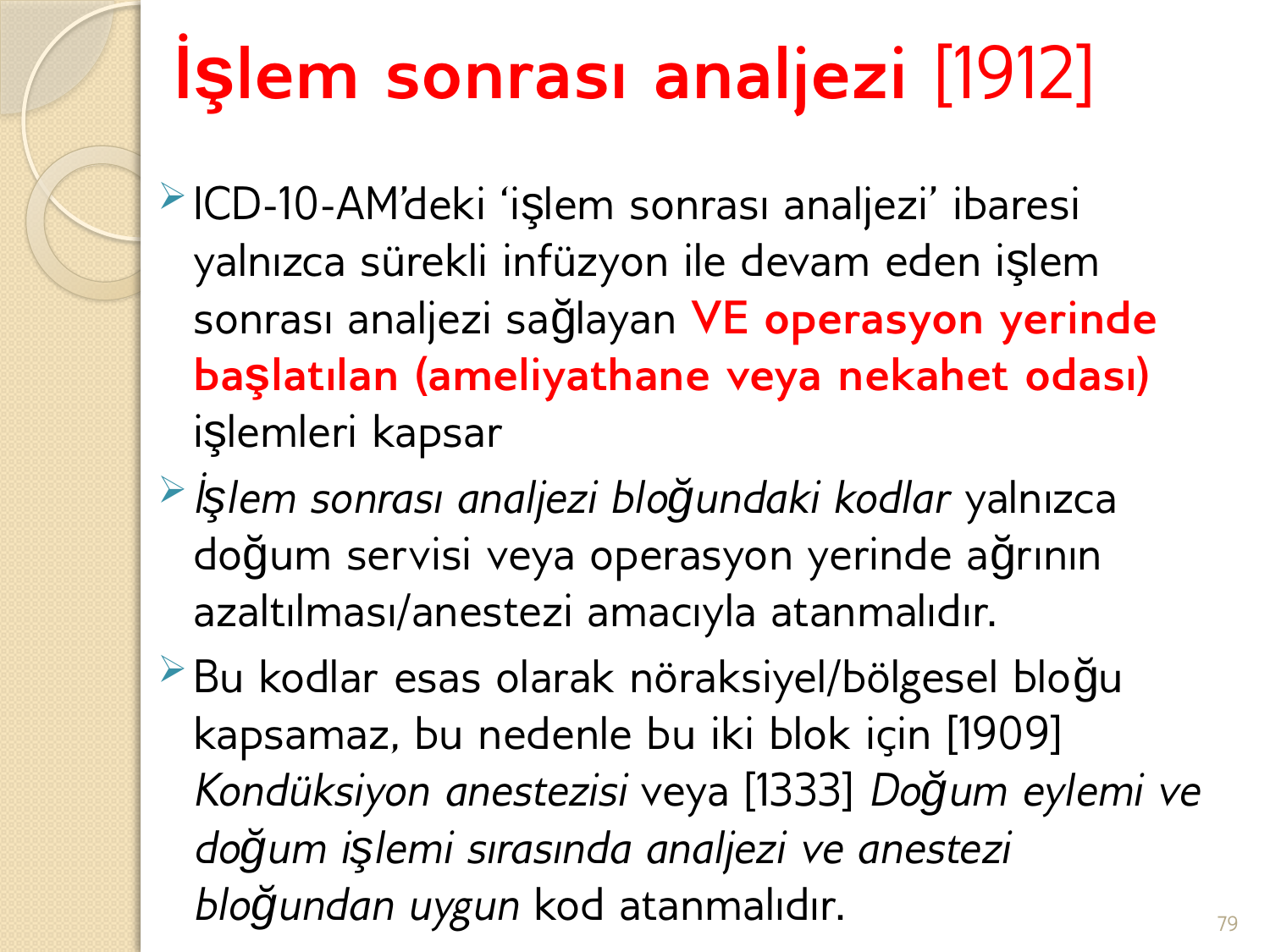

# İşlem sonrası analjezi [1912]
ICD-10-AM’deki ‘işlem sonrası analjezi’ ibaresi yalnızca sürekli infüzyon ile devam eden işlem sonrası analjezi sağlayan VE operasyon yerinde başlatılan (ameliyathane veya nekahet odası) işlemleri kapsar
İşlem sonrası analjezi bloğundaki kodlar yalnızca doğum servisi veya operasyon yerinde ağrının azaltılması/anestezi amacıyla atanmalıdır.
Bu kodlar esas olarak nöraksiyel/bölgesel bloğu kapsamaz, bu nedenle bu iki blok için [1909] Kondüksiyon anestezisi veya [1333] Doğum eylemi ve doğum işlemi sırasında analjezi ve anestezi bloğundan uygun kod atanmalıdır.
79